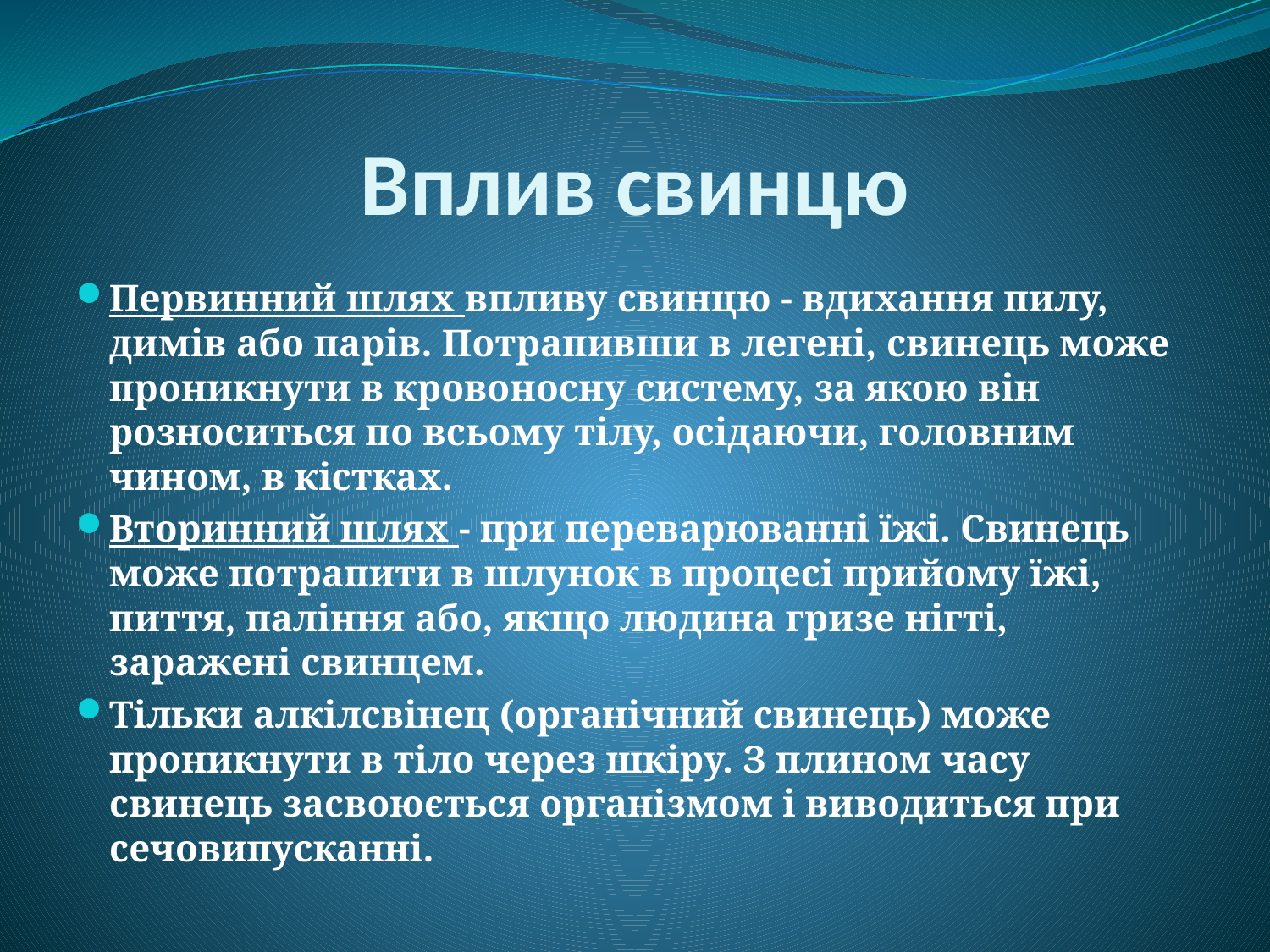

# Вплив свинцю
Первинний шлях впливу свинцю - вдихання пилу, димів або парів. Потрапивши в легені, свинець може проникнути в кровоносну систему, за якою він розноситься по всьому тілу, осідаючи, головним чином, в кістках.
Вторинний шлях - при переварюванні їжі. Свинець може потрапити в шлунок в процесі прийому їжі, пиття, паління або, якщо людина гризе нігті, заражені свинцем.
Тільки алкілсвінец (органічний свинець) може проникнути в тіло через шкіру. З плином часу свинець засвоюється організмом і виводиться при сечовипусканні.